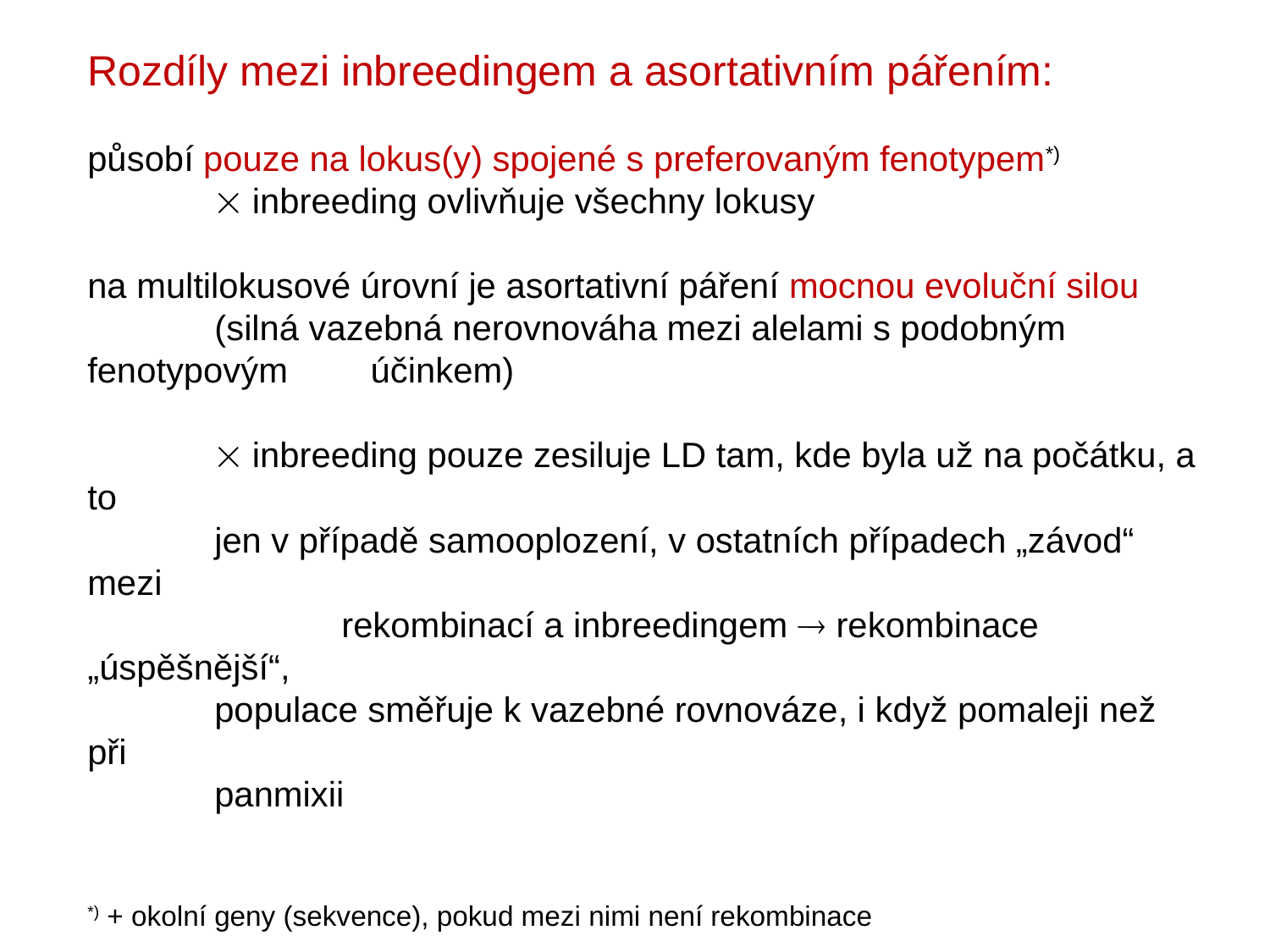

Rozdíly mezi inbreedingem a asortativním pářením:
působí pouze na lokus(y) spojené s preferovaným fenotypem*)
	× inbreeding ovlivňuje všechny lokusy
na multilokusové úrovní je asortativní páření mocnou evoluční silou
	(silná vazebná nerovnováha mezi alelami s podobným fenotypovým	   účinkem)
	× inbreeding pouze zesiluje LD tam, kde byla už na počátku, a to
       	jen v případě samooplození, v ostatních případech „závod“ mezi
	   	rekombinací a inbreedingem → rekombinace „úspěšnější“,
      	populace směřuje k vazebné rovnováze, i když pomaleji než při
      	panmixii

*) + okolní geny (sekvence), pokud mezi nimi není rekombinace